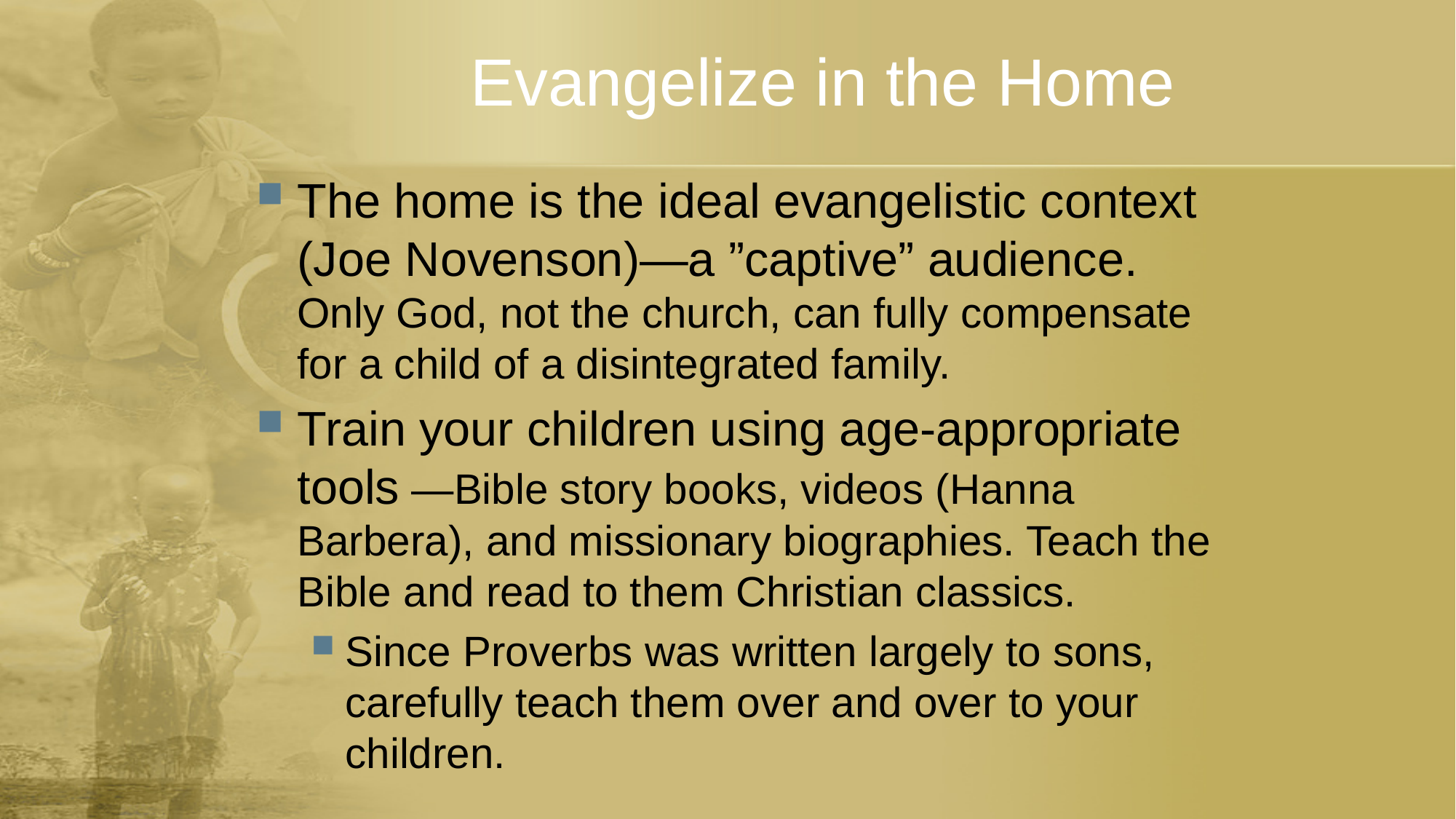

# Evangelize in the Home
The home is the ideal evangelistic context (Joe Novenson)—a ”captive” audience. Only God, not the church, can fully compensate for a child of a disintegrated family.
Train your children using age-appropriate tools —Bible story books, videos (Hanna Barbera), and missionary biographies. Teach the Bible and read to them Christian classics.
Since Proverbs was written largely to sons, carefully teach them over and over to your children.